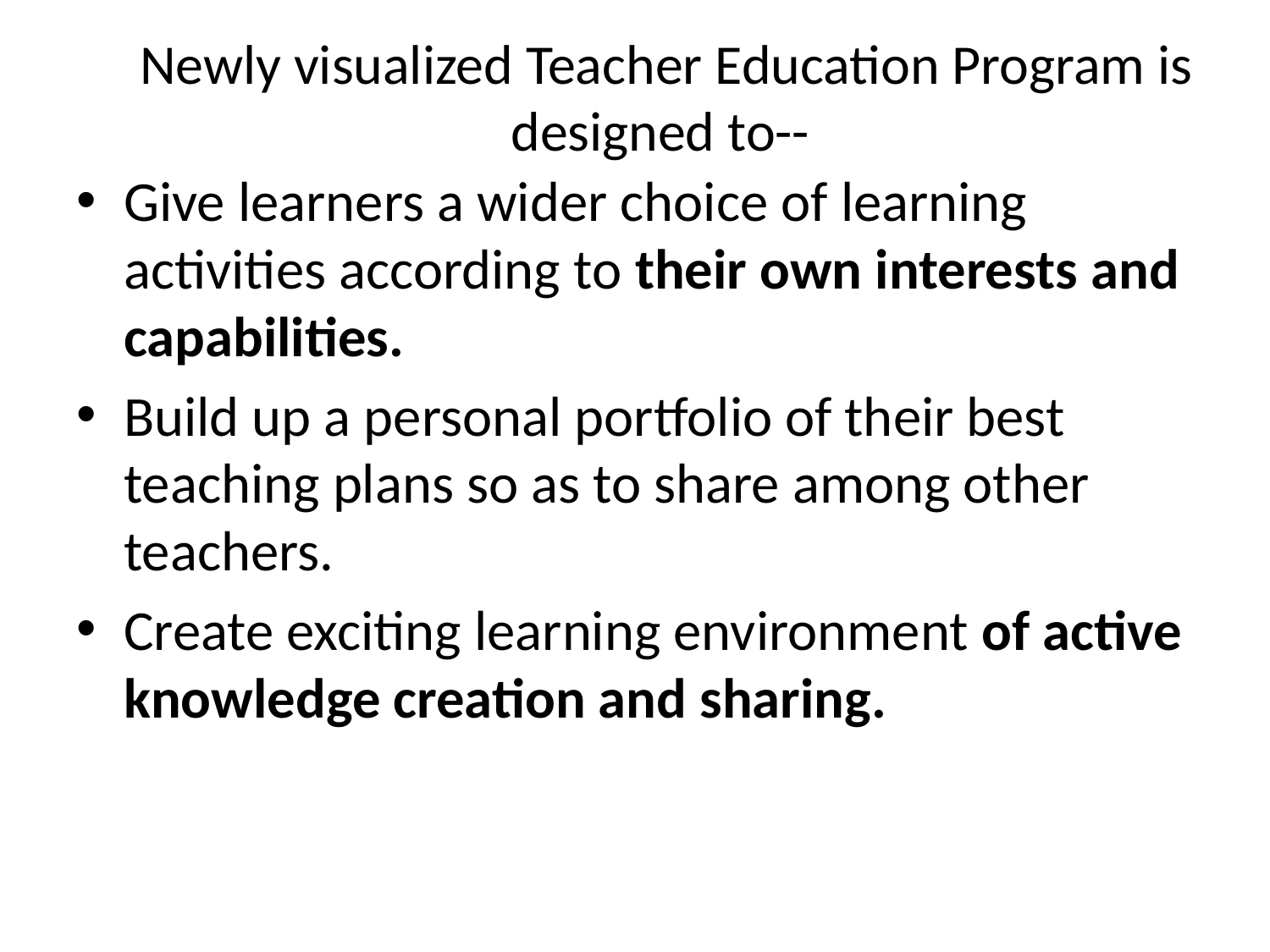

# Newly visualized Teacher Education Program is designed to--
Give learners a wider choice of learning activities according to their own interests and capabilities.
Build up a personal portfolio of their best teaching plans so as to share among other teachers.
Create exciting learning environment of active knowledge creation and sharing.